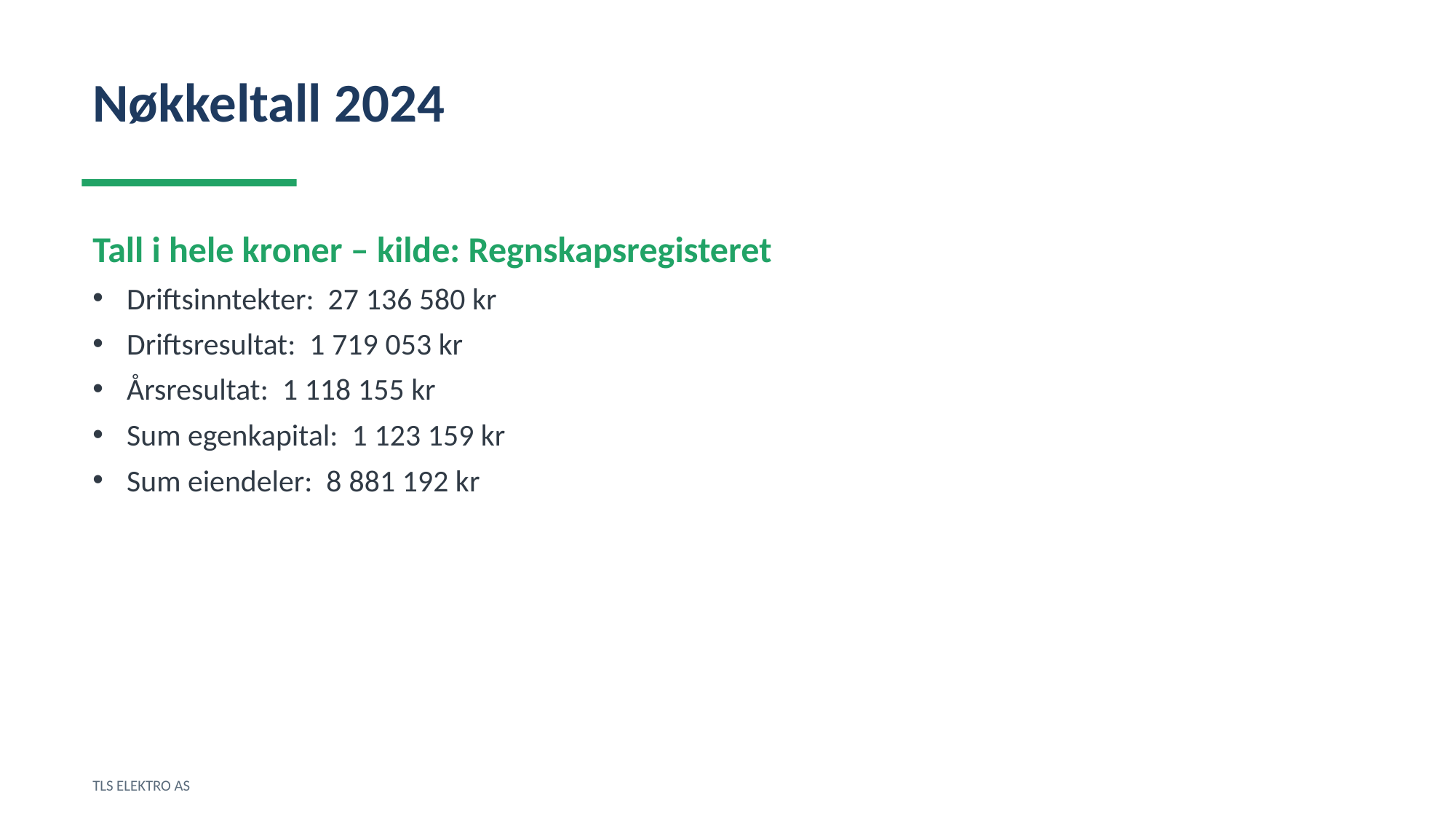

Nøkkeltall 2024

Tall i hele kroner – kilde: Regnskapsregisteret
Driftsinntekter:  27 136 580 kr
Driftsresultat:  1 719 053 kr
Årsresultat:  1 118 155 kr
Sum egenkapital:  1 123 159 kr
Sum eiendeler:  8 881 192 kr
TLS ELEKTRO AS